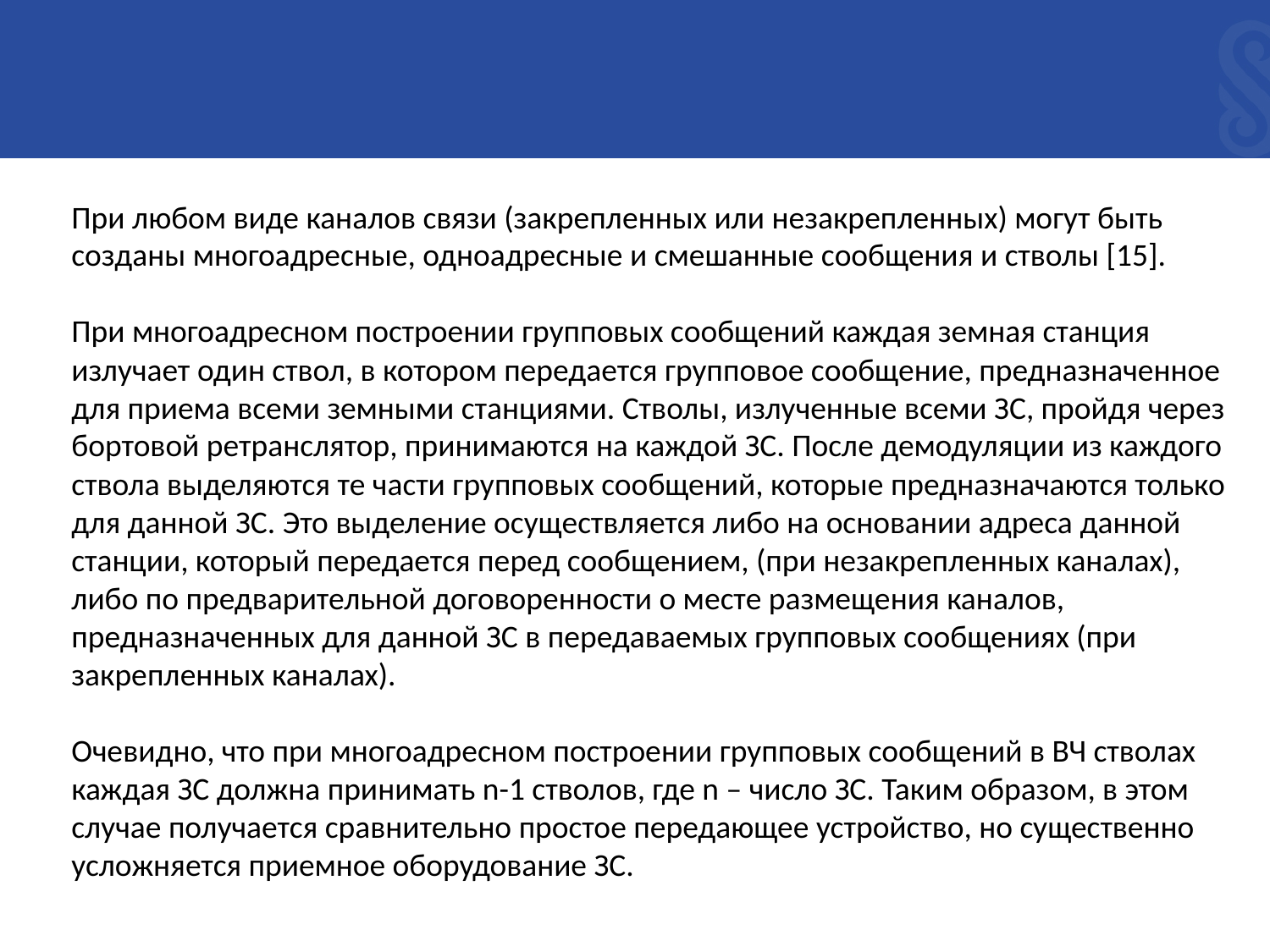

При любом виде каналов связи (закрепленных или незакрепленных) могут быть созданы многоадресные, одноадресные и смешанные сообщения и стволы [15].

При многоадресном построении групповых сообщений каждая земная станция излучает один ствол, в котором передается групповое сообщение, предназначенное для приема всеми земными станциями. Стволы, излученные всеми ЗС, пройдя через бортовой ретранслятор, принимаются на каждой ЗС. После демодуляции из каждого ствола выделяются те части групповых сообщений, которые предназначаются только для данной ЗС. Это выделение осуществляется либо на основании адреса данной станции, который передается перед сообщением, (при незакрепленных каналах), либо по предварительной договоренности о месте размещения каналов, предназначенных для данной ЗС в передаваемых групповых сообщениях (при закрепленных каналах).

Очевидно, что при многоадресном построении групповых сообщений в ВЧ стволах каждая ЗС должна принимать n-1 стволов, где n – число ЗС. Таким образом, в этом случае получается сравнительно простое передающее устройство, но существенно усложняется приемное оборудование ЗС.